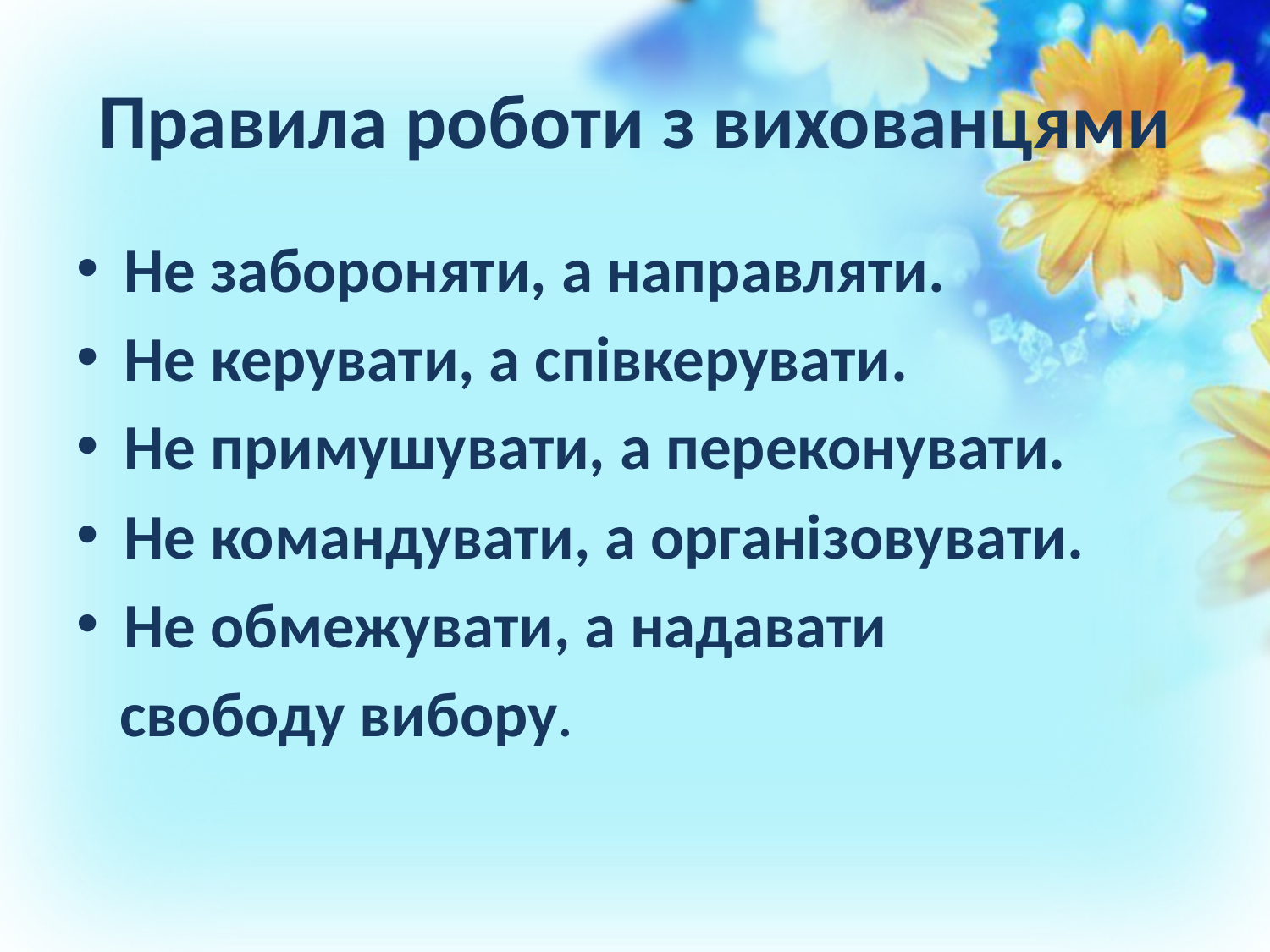

# Правила роботи з вихованцями
Не забороняти, а направляти.
Не керувати, а співкерувати.
Не примушувати, а переконувати.
Не командувати, а організовувати.
Не обмежувати, а надавати
   свободу вибору.